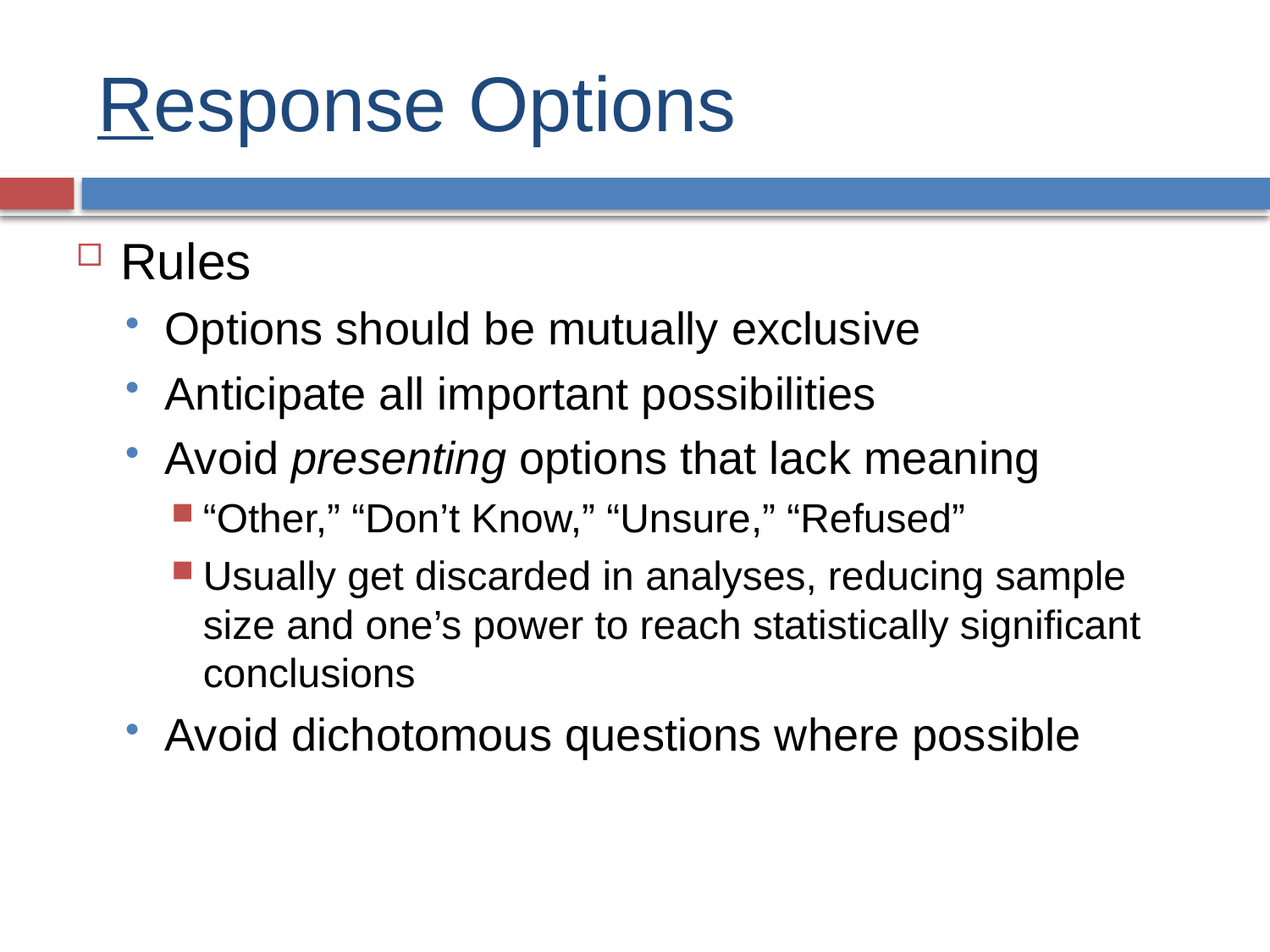

# Response Options
Rules
Options should be mutually exclusive
Anticipate all important possibilities
Avoid presenting options that lack meaning
“Other,” “Don’t Know,” “Unsure,” “Refused”
Usually get discarded in analyses, reducing sample size and one’s power to reach statistically significant conclusions
Avoid dichotomous questions where possible